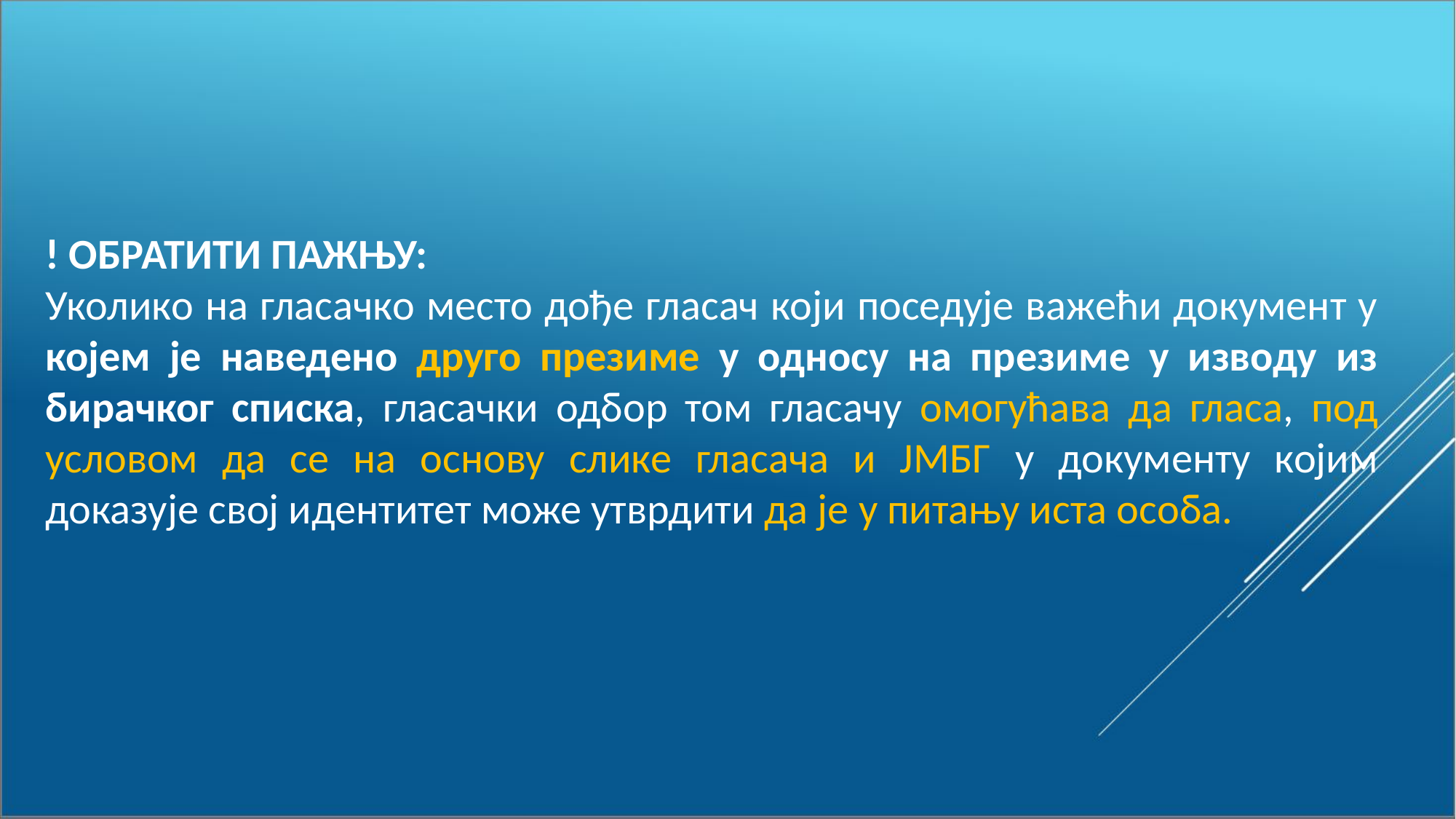

! ОБРАТИТИ ПАЖЊУ:
Уколико на гласачко место дође гласач који поседује важећи документ у којем је наведено друго презиме у односу на презиме у изводу из бирачког списка, гласачки одбор том гласачу омогућава да гласа, под условом да се на основу слике гласача и ЈМБГ у документу којим доказује свој идентитет може утврдити да је у питању иста особа.